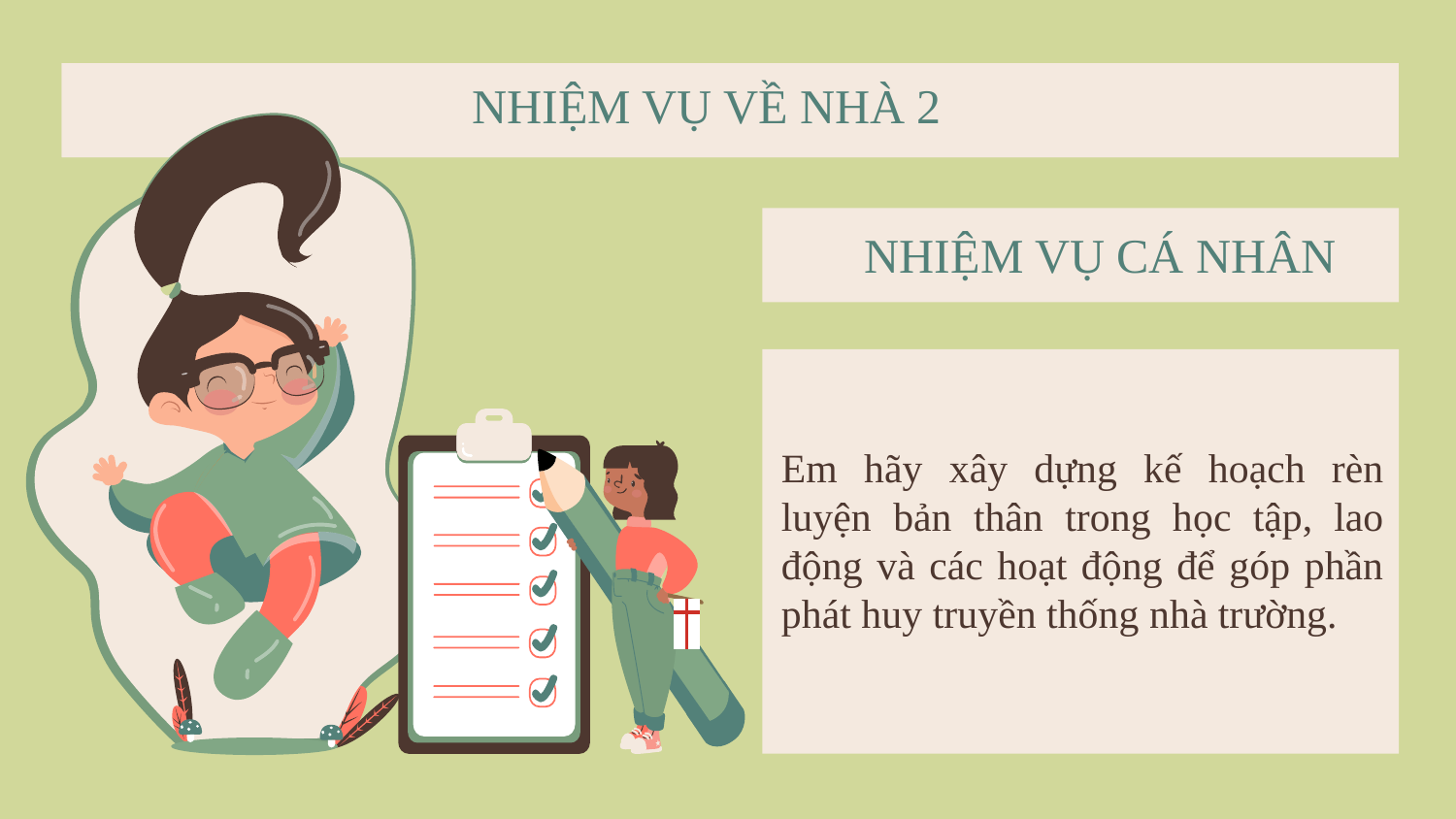

# NHIỆM VỤ VỀ NHÀ 2

NHIỆM VỤ CÁ NHÂN

Em hãy xây dựng kế hoạch rèn luyện bản thân trong học tập, lao động và các hoạt động để góp phần phát huy truyền thống nhà trường.